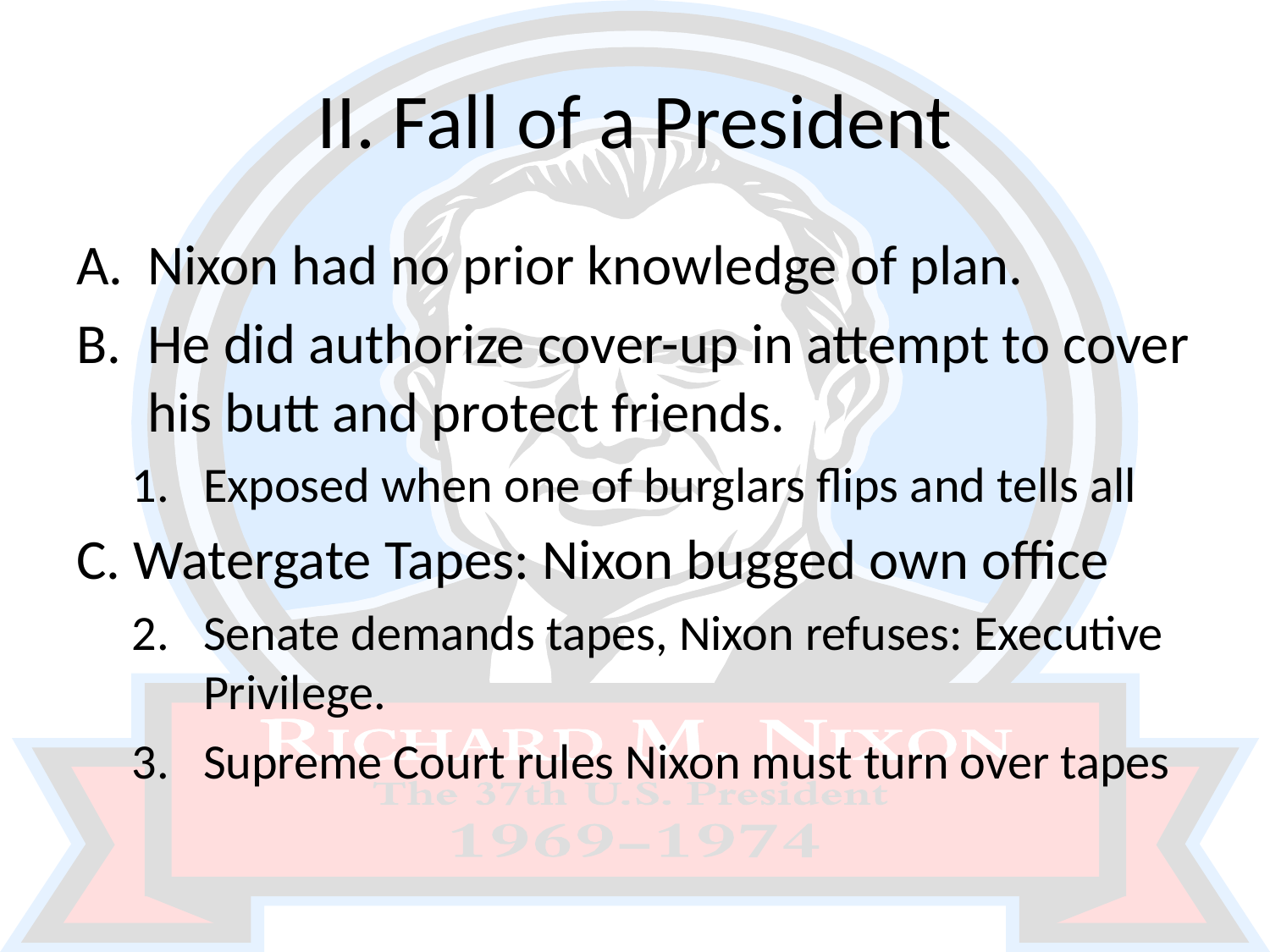

# II. Fall of a President
Nixon had no prior knowledge of plan.
He did authorize cover-up in attempt to cover his butt and protect friends.
Exposed when one of burglars flips and tells all
C. Watergate Tapes: Nixon bugged own office
Senate demands tapes, Nixon refuses: Executive Privilege.
Supreme Court rules Nixon must turn over tapes